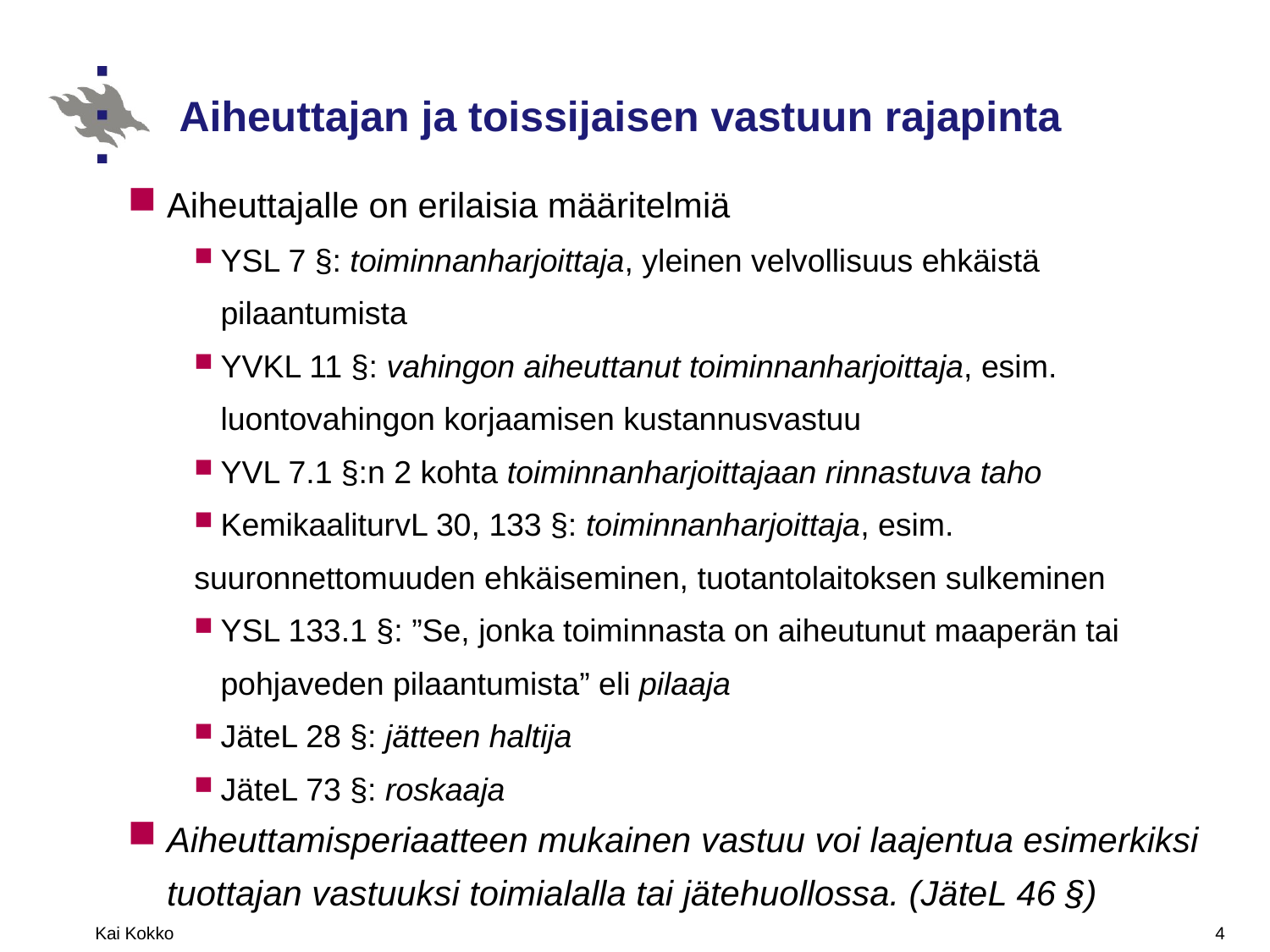

# Aiheuttajan ja toissijaisen vastuun rajapinta
Aiheuttajalle on erilaisia määritelmiä
YSL 7 §: toiminnanharjoittaja, yleinen velvollisuus ehkäistä pilaantumista
YVKL 11 §: vahingon aiheuttanut toiminnanharjoittaja, esim. luontovahingon korjaamisen kustannusvastuu
YVL 7.1 §:n 2 kohta toiminnanharjoittajaan rinnastuva taho
KemikaaliturvL 30, 133 §: toiminnanharjoittaja, esim.
suuronnettomuuden ehkäiseminen, tuotantolaitoksen sulkeminen
YSL 133.1 §: ”Se, jonka toiminnasta on aiheutunut maaperän tai pohjaveden pilaantumista” eli pilaaja
JäteL 28 §: jätteen haltija
JäteL 73 §: roskaaja
Aiheuttamisperiaatteen mukainen vastuu voi laajentua esimerkiksi tuottajan vastuuksi toimialalla tai jätehuollossa. (JäteL 46 §)
Kai Kokko
4